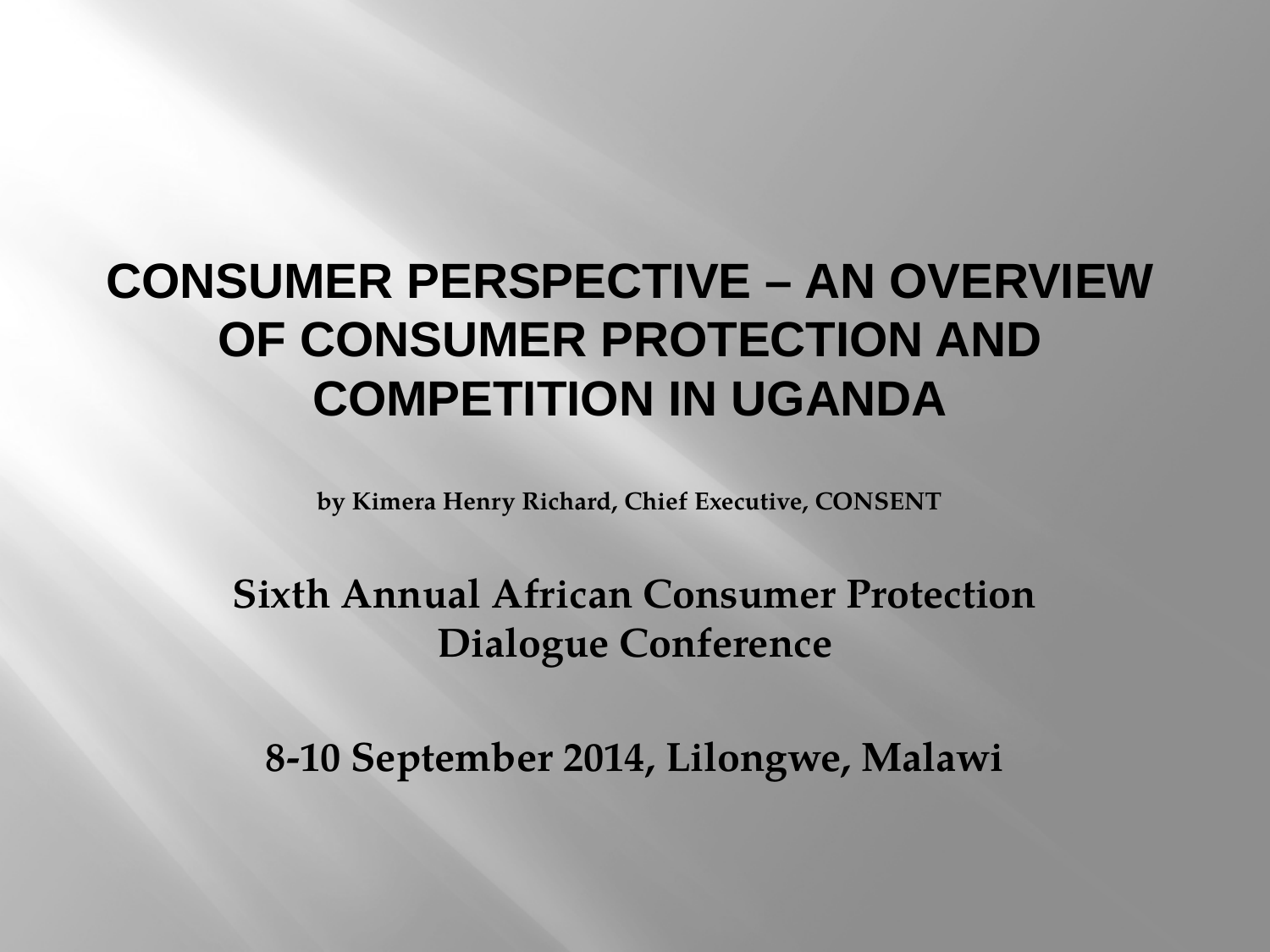

# Consumer Perspective – An Overview of Consumer Protection and Competition in Uganda
by Kimera Henry Richard, Chief Executive, CONSENT
Sixth Annual African Consumer Protection Dialogue Conference

8-10 September 2014, Lilongwe, Malawi